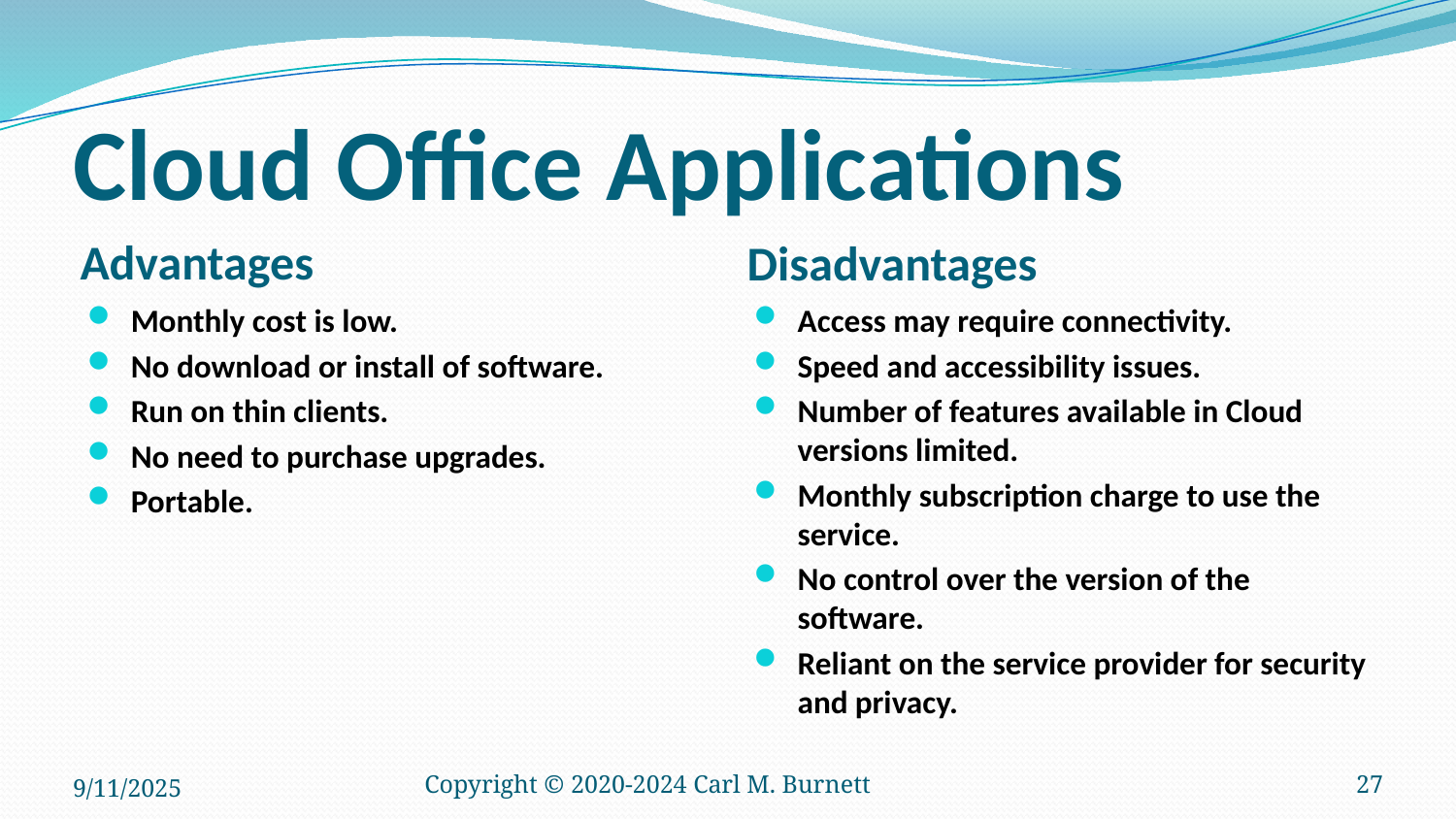

# Cloud Office Applications
Advantages
Disadvantages
Monthly cost is low.
No download or install of software.
Run on thin clients.
No need to purchase upgrades.
Portable.
Access may require connectivity.
Speed and accessibility issues.
Number of features available in Cloud versions limited.
Monthly subscription charge to use the service.
No control over the version of the software.
Reliant on the service provider for security and privacy.

9/11/2025
Copyright © 2020-2024 Carl M. Burnett
27